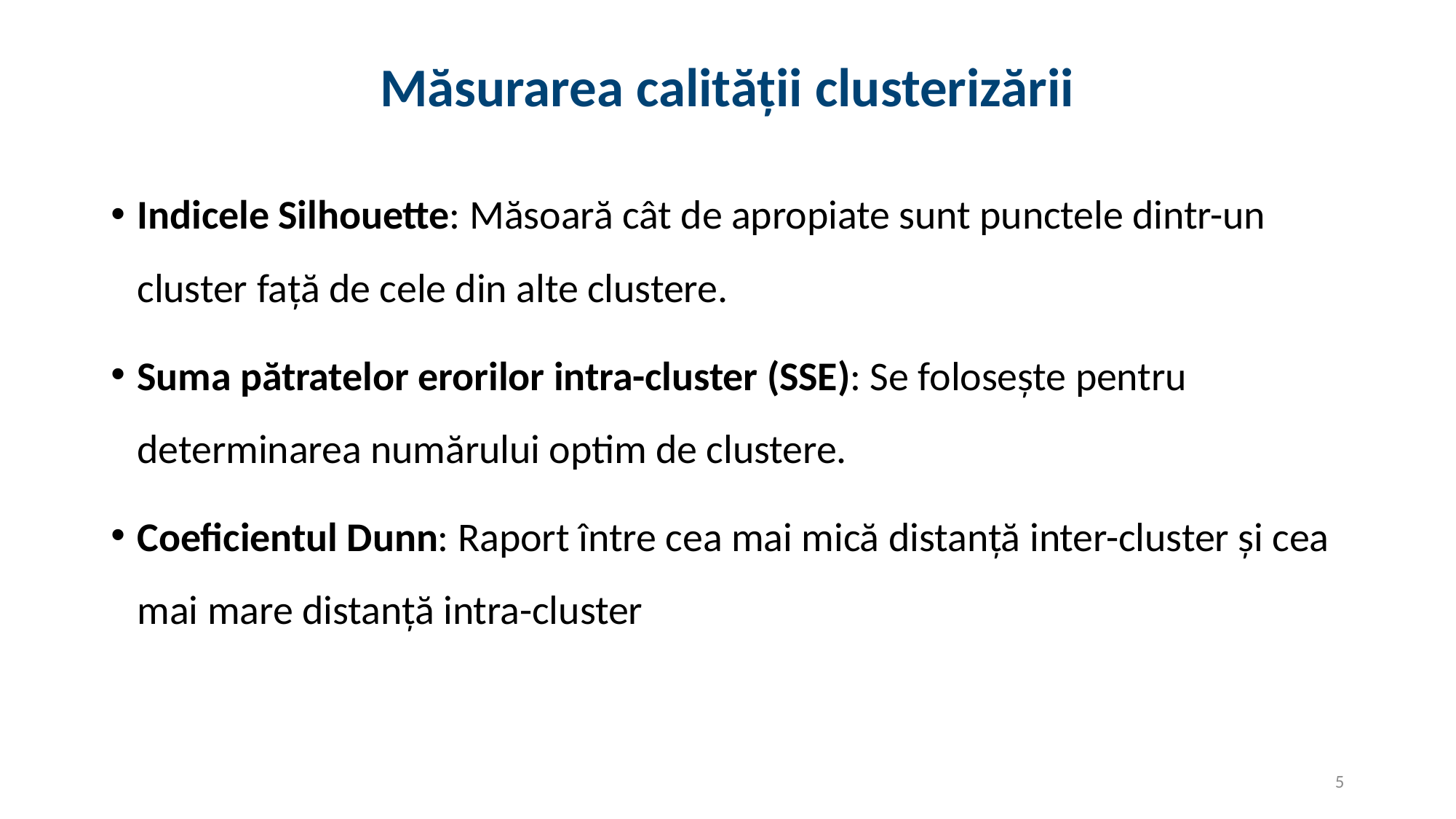

# Măsurarea calității clusterizării
Indicele Silhouette: Măsoară cât de apropiate sunt punctele dintr-un cluster față de cele din alte clustere.
Suma pătratelor erorilor intra-cluster (SSE): Se folosește pentru determinarea numărului optim de clustere.
Coeficientul Dunn: Raport între cea mai mică distanță inter-cluster și cea mai mare distanță intra-cluster
5